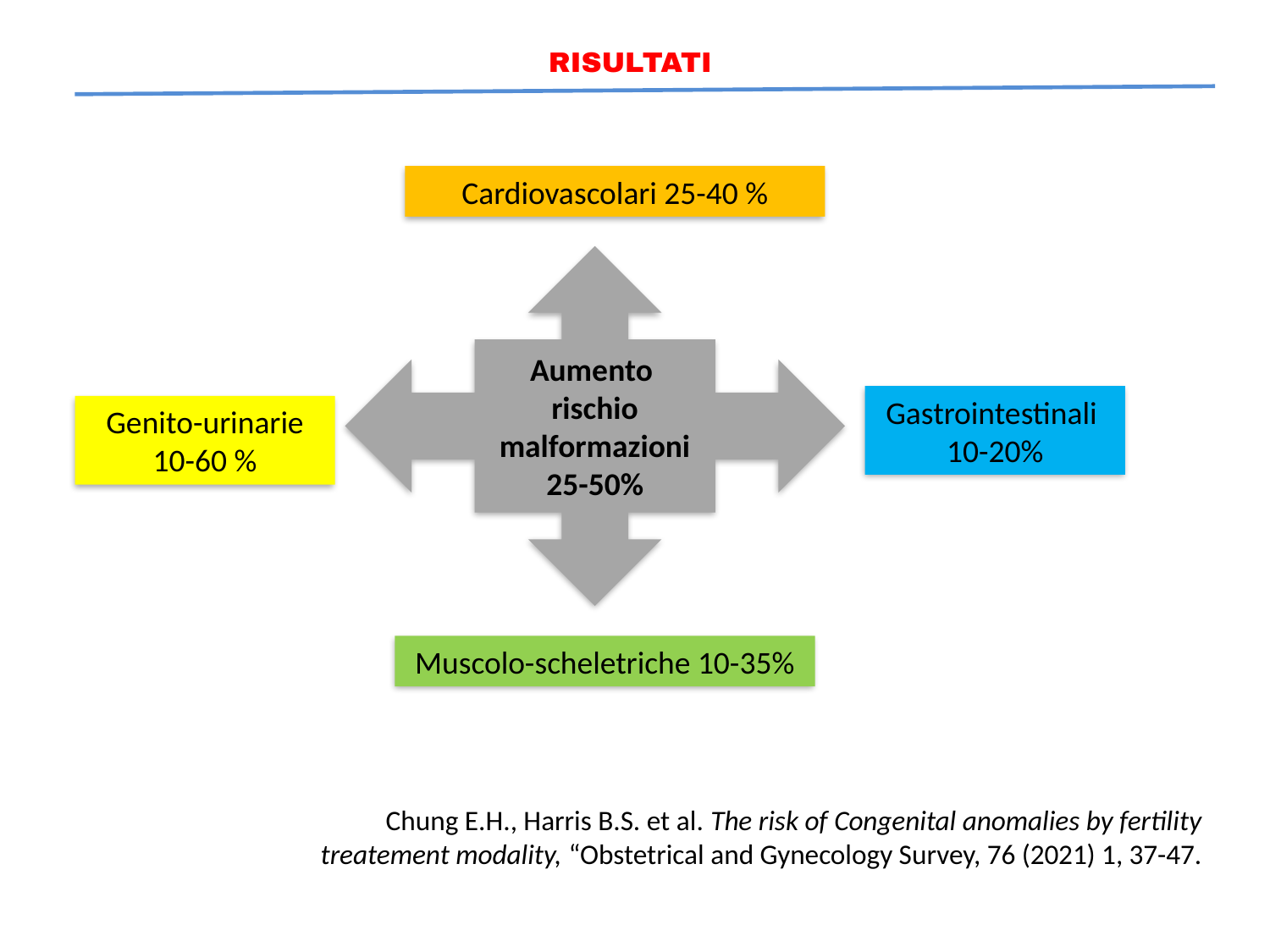

RISULTATI

Cardiovascolari 25-40 %
Aumento
rischio malformazioni
25-50%
Gastrointestinali
10-20%
Genito-urinarie
10-60 %
Muscolo-scheletriche 10-35%
Chung E.H., Harris B.S. et al. The risk of Congenital anomalies by fertility treatement modality, “Obstetrical and Gynecology Survey, 76 (2021) 1, 37-47.